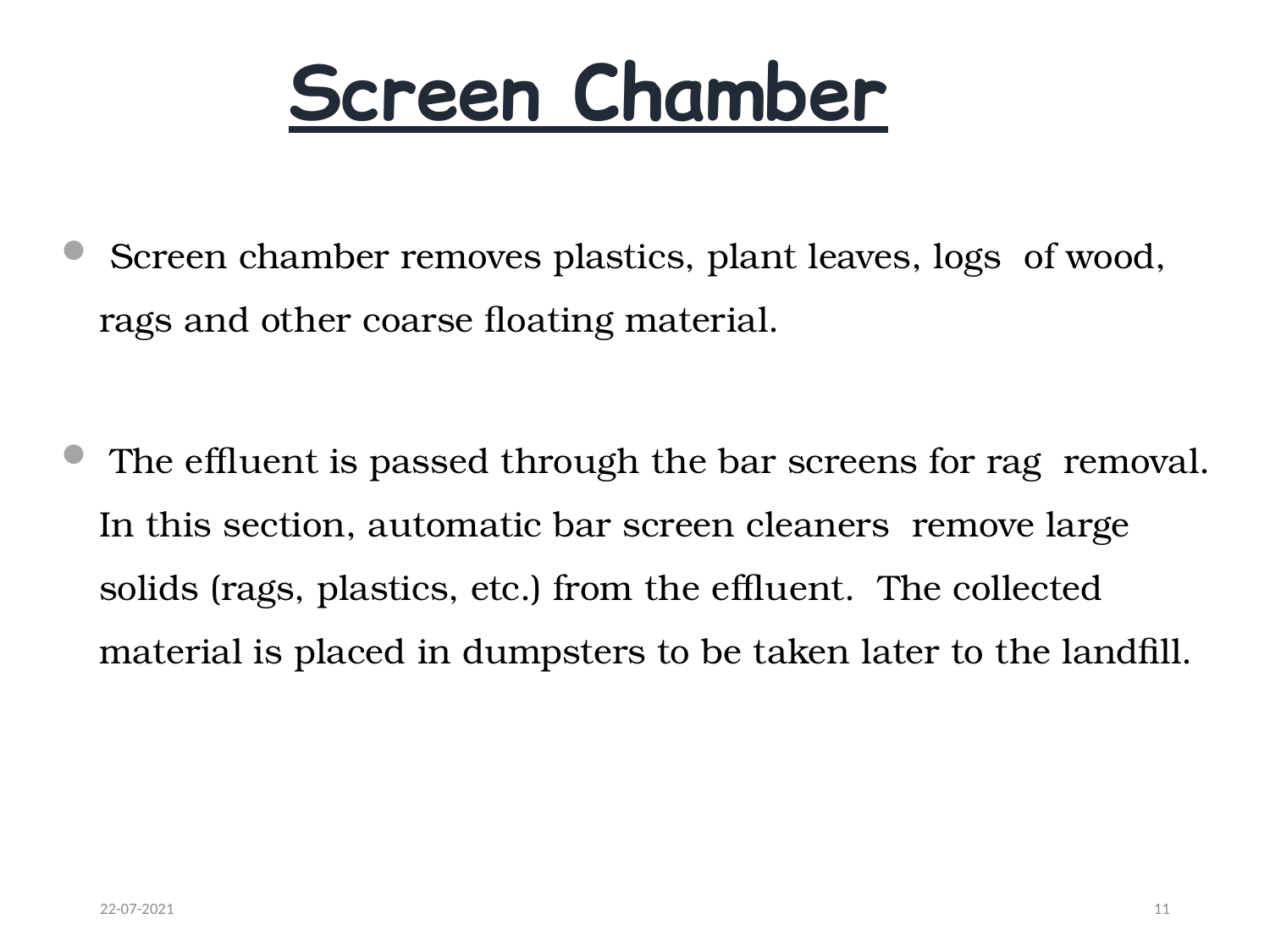

# Screen Chamber
 Screen chamber removes plastics, plant leaves, logs  of wood, rags and other coarse floating material.

 The effluent is passed through the bar screens for rag  removal. In this section, automatic bar screen cleaners  remove large solids (rags, plastics, etc.) from the effluent.  The collected material is placed in dumpsters to be taken later to the landfill.
22-07-2021
11